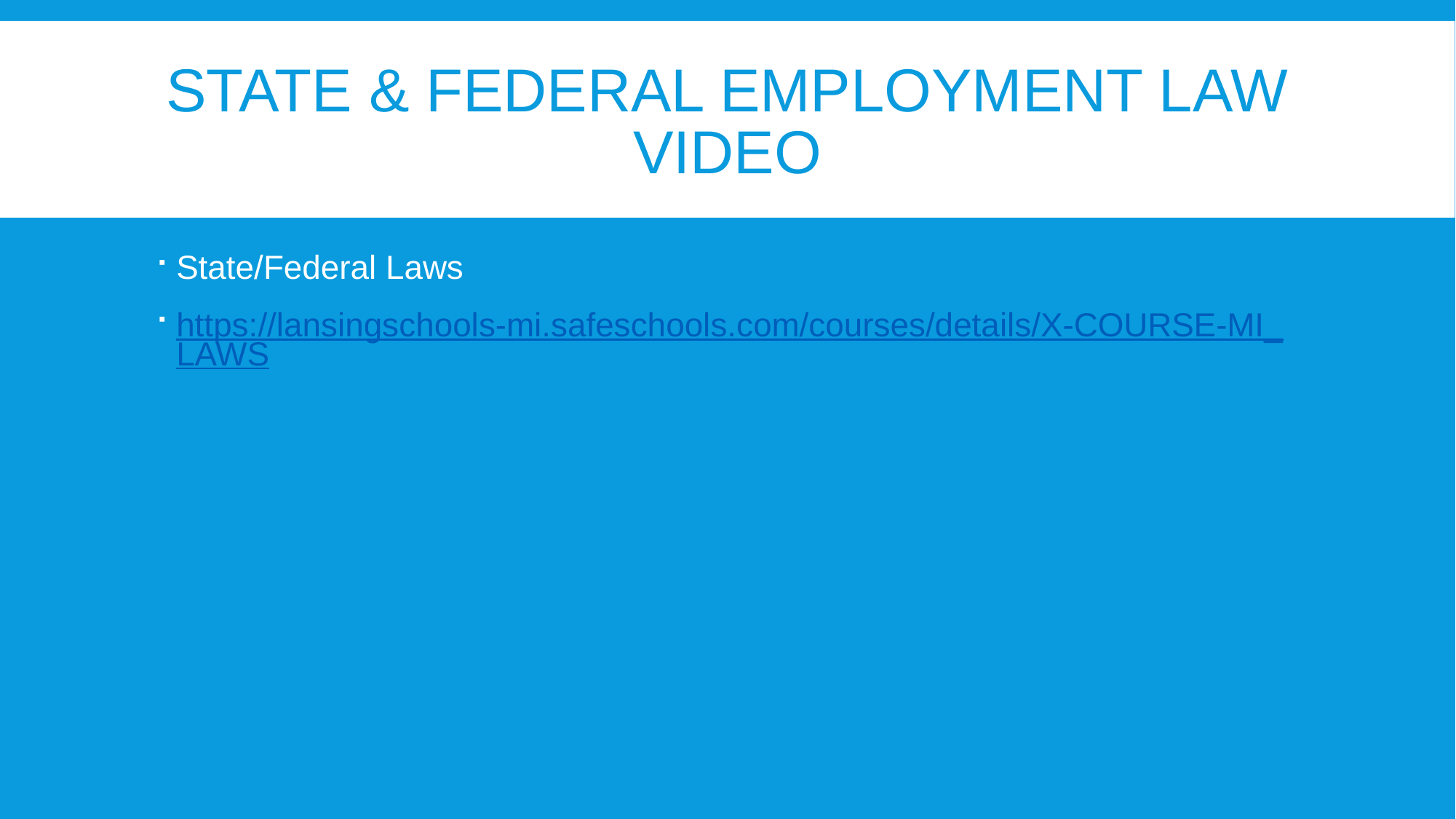

# State & federal Employment law video
State/Federal Laws
https://lansingschools-mi.safeschools.com/courses/details/X-COURSE-MI_LAWS